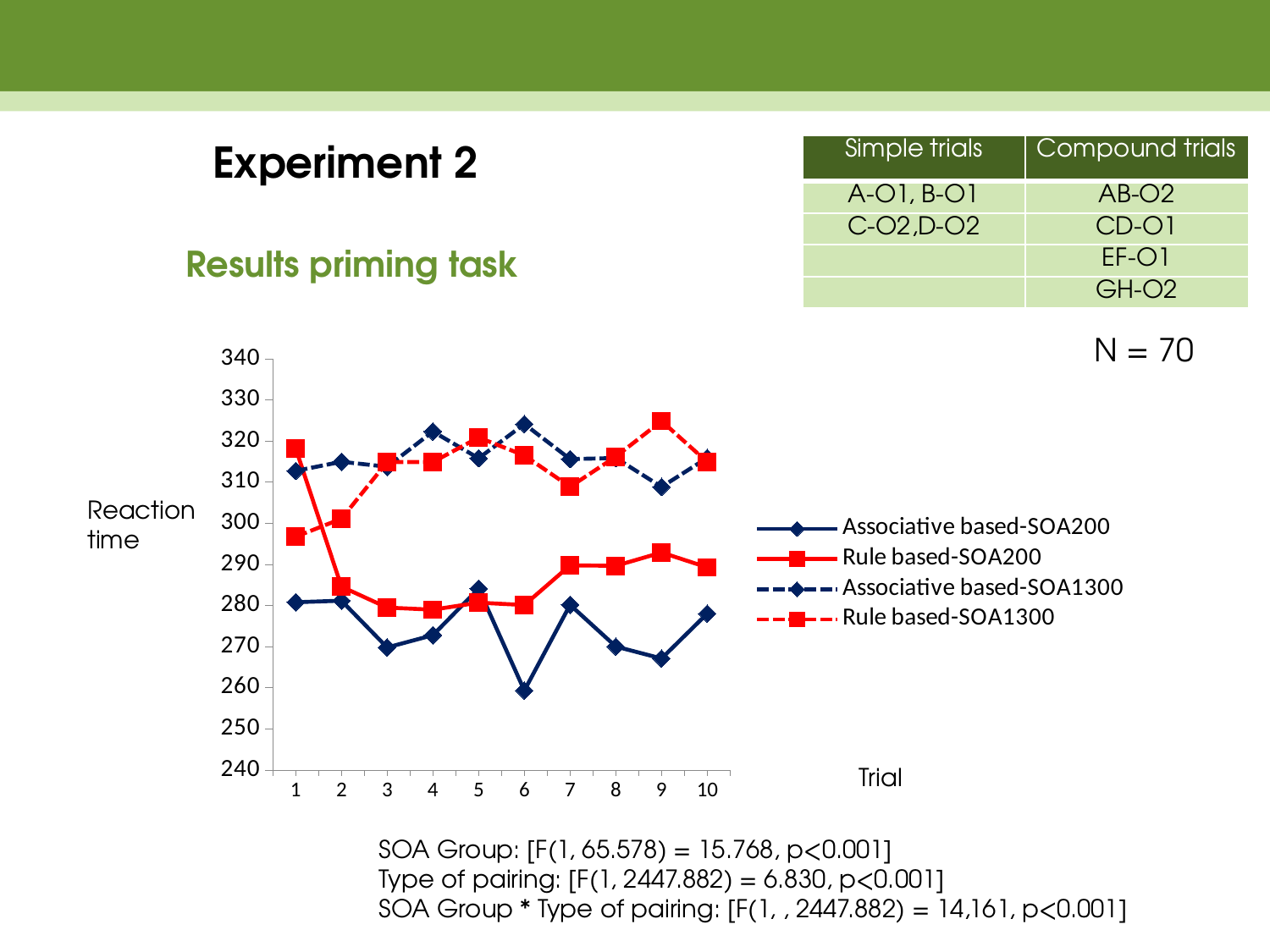

# Experiment 2

| Simple trials | Compound trials |
| --- | --- |
| A-O1, B-O1 | AB-O2 |
| C-O2,D-O2 | CD-O1 |
|  | EF-O1 |
|  | GH-O2 |
Results priming task
N = 70

### Chart

| Category | Associative based-SOA200 | Rule based-SOA200 | Associative based-SOA1300 | Rule based-SOA1300 |
|---|---|---|---|---|
Reaction time
Trial
SOA Group: [F(1, 65.578) = 15.768, p<0.001]
Type of pairing: [F(1, 2447.882) = 6.830, p<0.001]
SOA Group * Type of pairing: [F(1, , 2447.882) = 14,161, p<0.001]